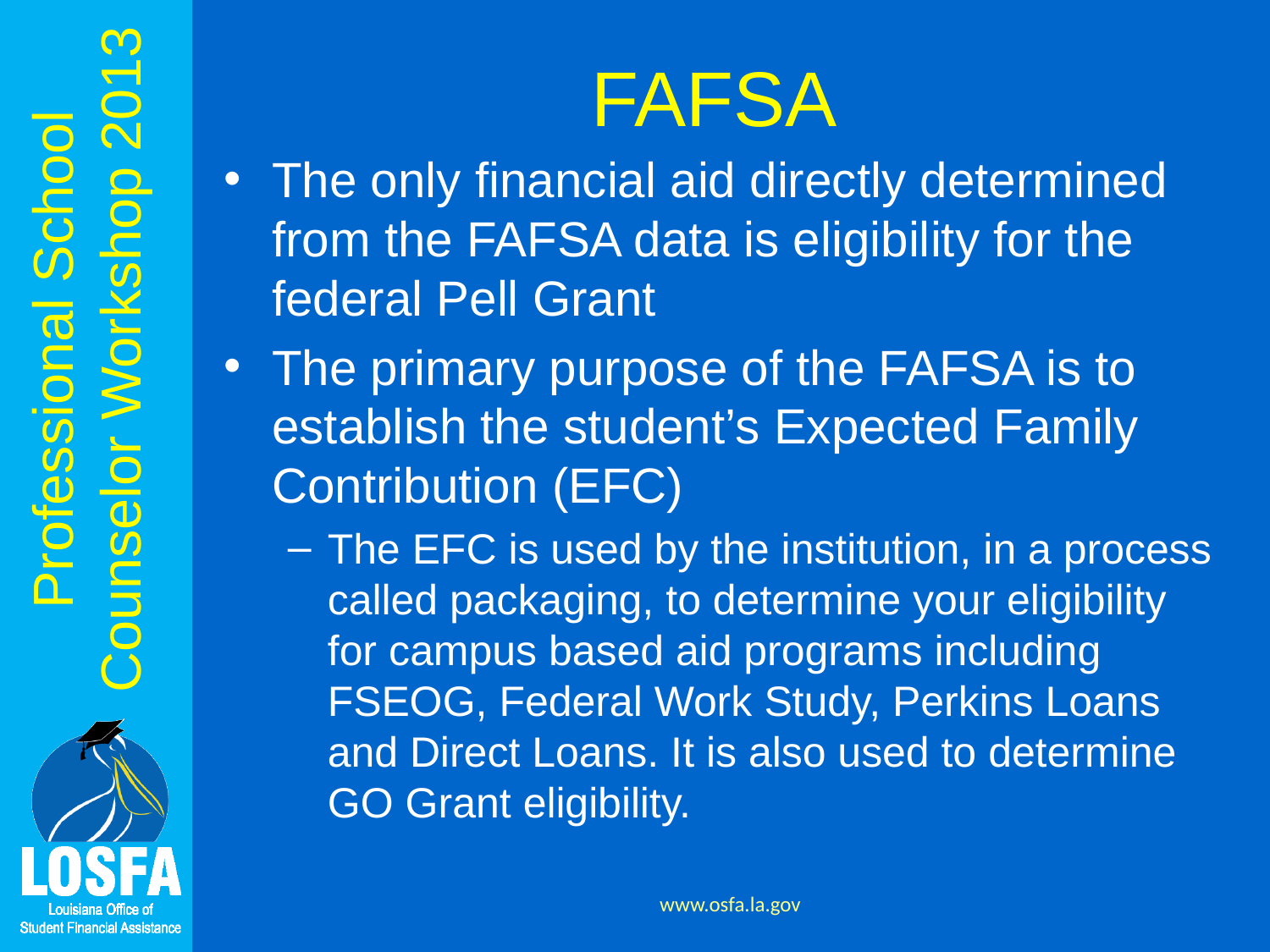

# FAFSA
The only financial aid directly determined from the FAFSA data is eligibility for the federal Pell Grant
The primary purpose of the FAFSA is to establish the student’s Expected Family Contribution (EFC)
The EFC is used by the institution, in a process called packaging, to determine your eligibility for campus based aid programs including FSEOG, Federal Work Study, Perkins Loans and Direct Loans. It is also used to determine GO Grant eligibility.
www.osfa.la.gov